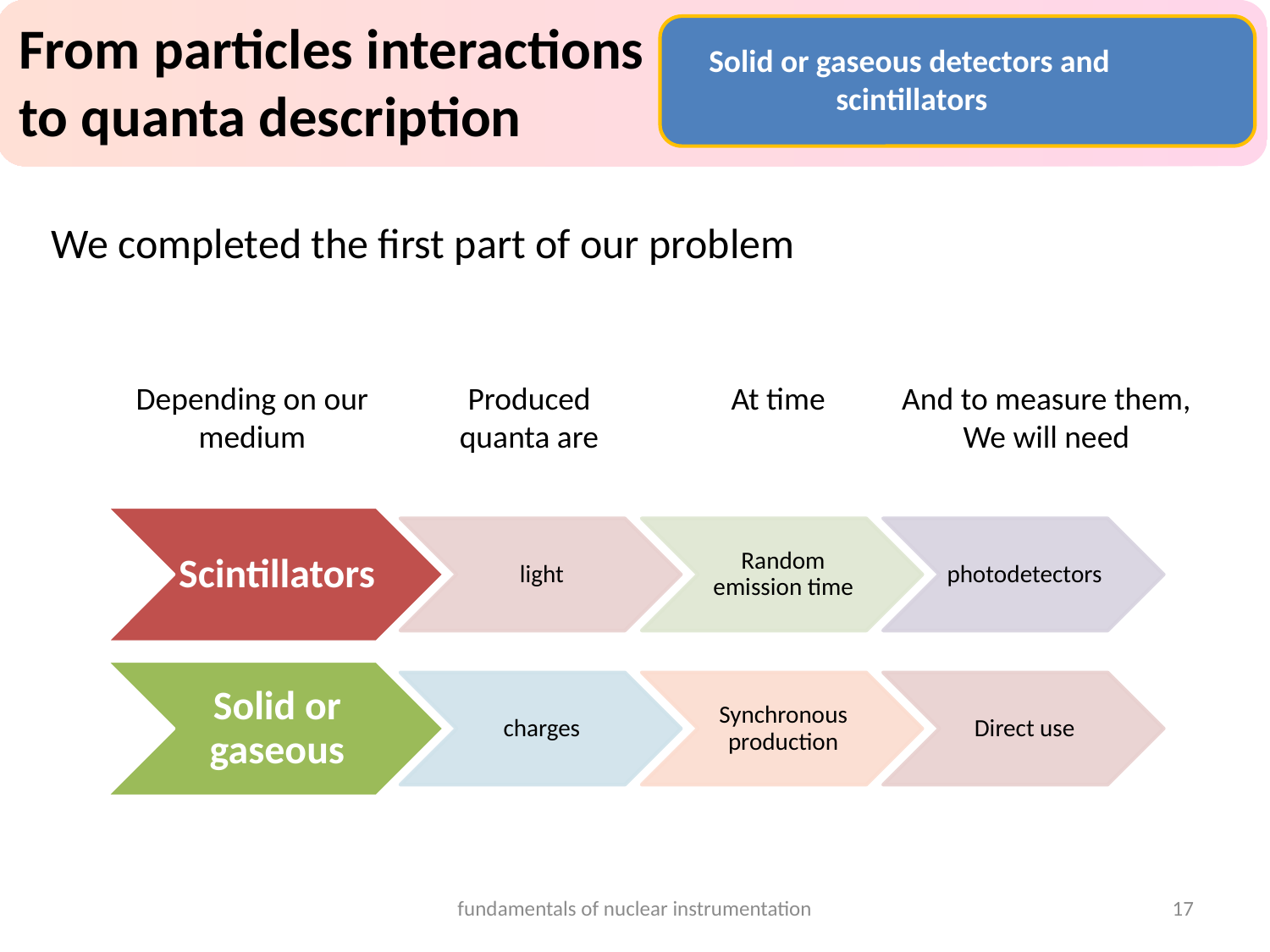

From particles interactions
to quanta description

Solid or gaseous detectors and
	scintillators
We completed the first part of our problem
Depending on our
medium
Produced
quanta are
At time
And to measure them,
We will need
Scintillators
light
Random emission time
photodetectors
Solid or gaseous
charges
Synchronous production
Direct use
fundamentals of nuclear instrumentation
17